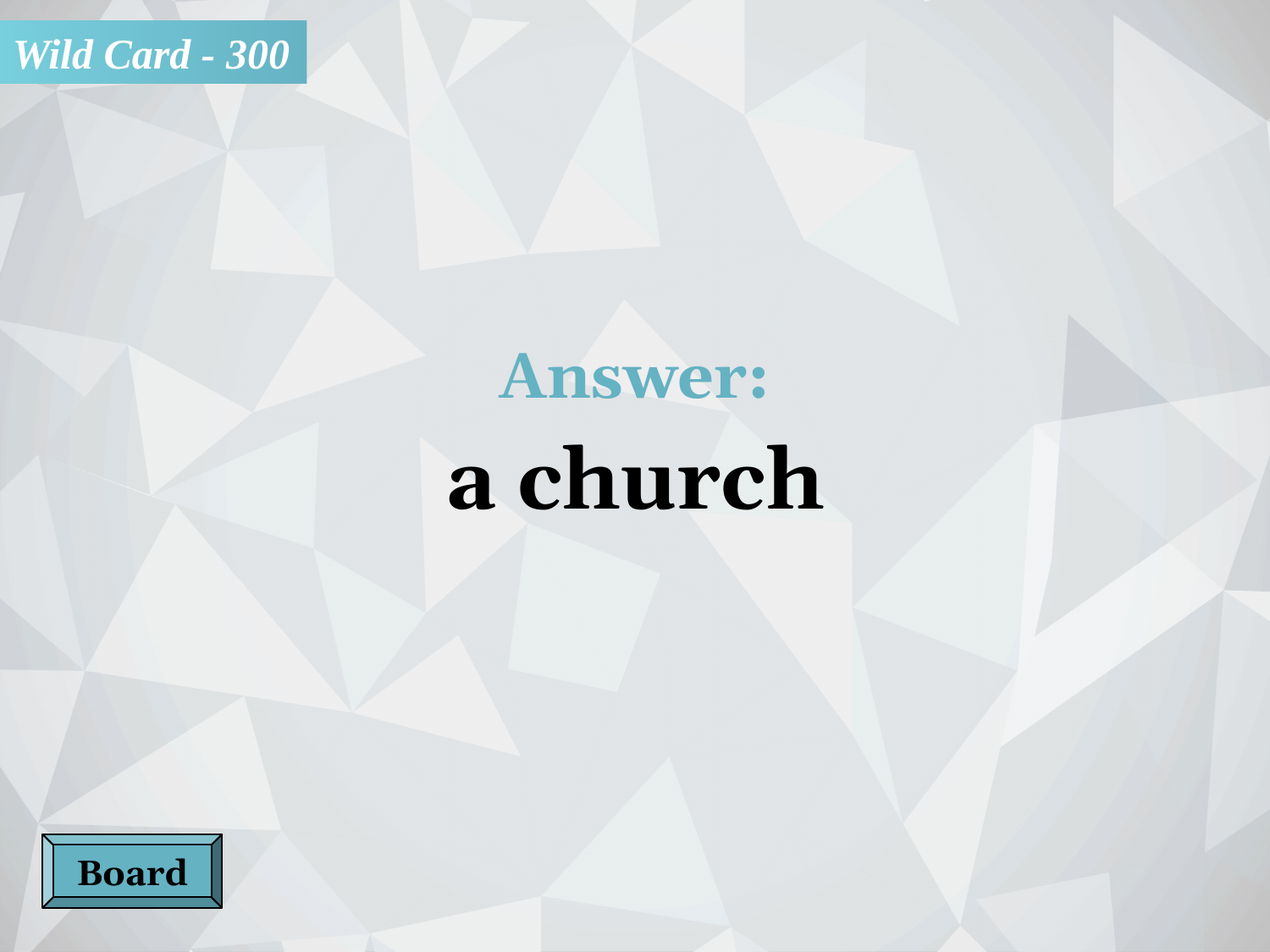

Wild Card - 300
Answer:
a church
Board